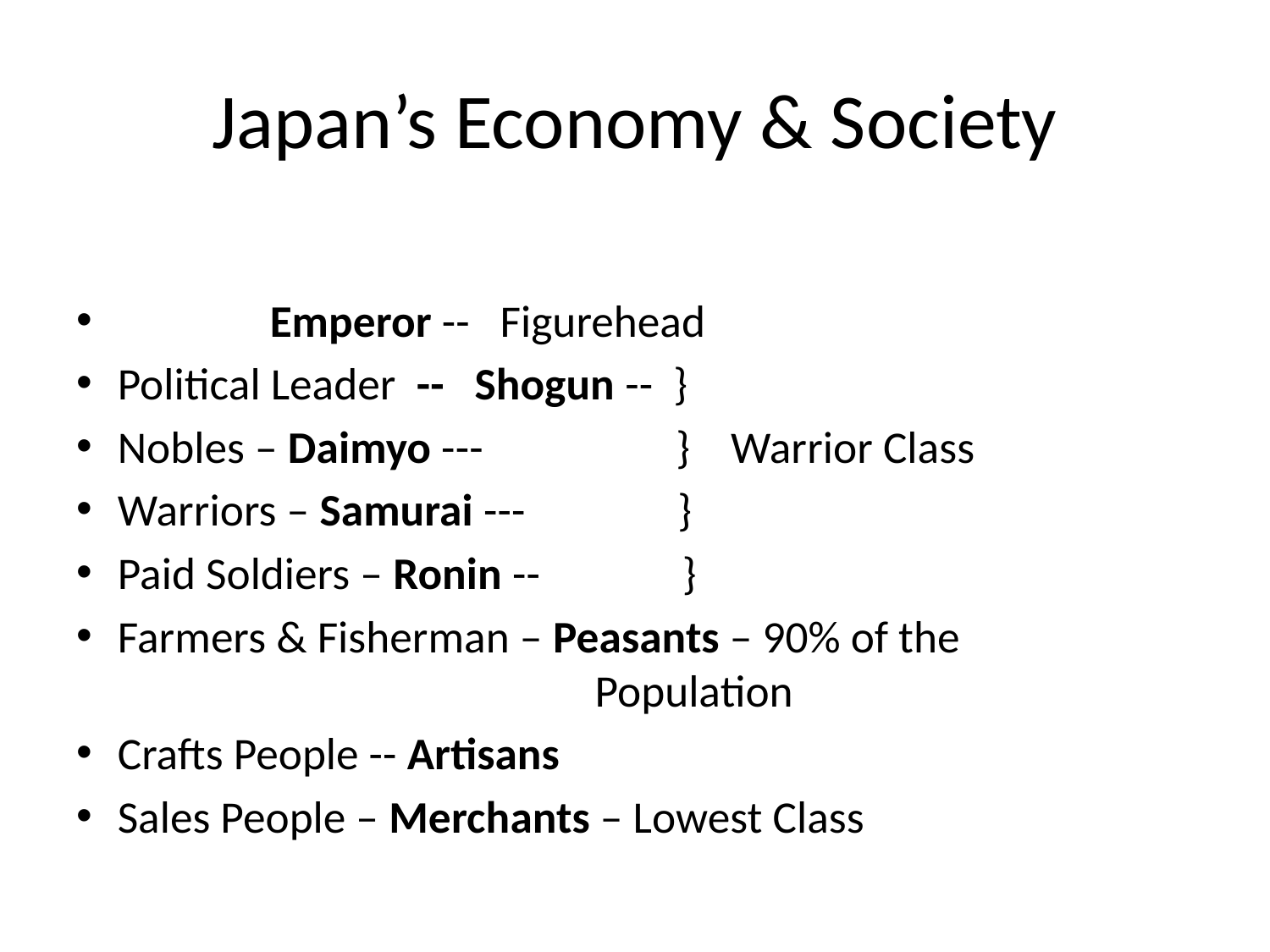

# Japan’s Economy & Society

               Emperor --   Figurehead
Political Leader  --   Shogun --  }
Nobles – Daimyo ---                   }    Warrior Class
Warriors – Samurai ---               }
Paid Soldiers – Ronin --              }
Farmers & Fisherman – Peasants – 90% of the 						       Population
Crafts People -- Artisans
Sales People – Merchants – Lowest Class